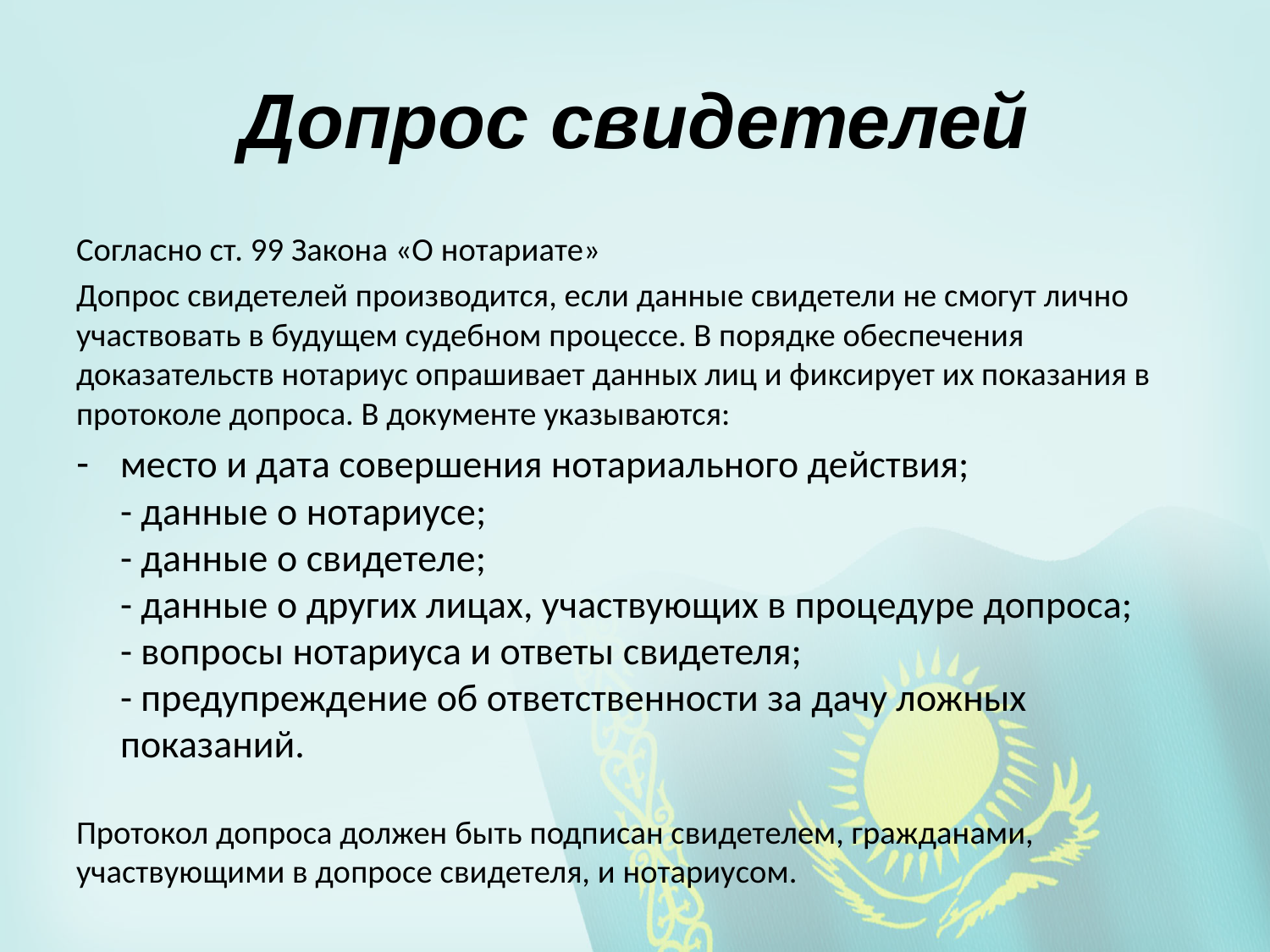

# Допрос свидетелей
Согласно ст. 99 Закона «О нотариате»
Допрос свидетелей производится, если данные свидетели не смогут лично участвовать в будущем судебном процессе. В порядке обеспечения доказательств нотариус опрашивает данных лиц и фиксирует их показания в протоколе допроса. В документе указываются:
место и дата совершения нотариального действия;
- данные о нотариусе;
- данные о свидетеле;
- данные о других лицах, участвующих в процедуре допроса;
- вопросы нотариуса и ответы свидетеля;
- предупреждение об ответственности за дачу ложных показаний.
Протокол допроса должен быть подписан свидетелем, гражданами, участвующими в допросе свидетеля, и нотариусом.